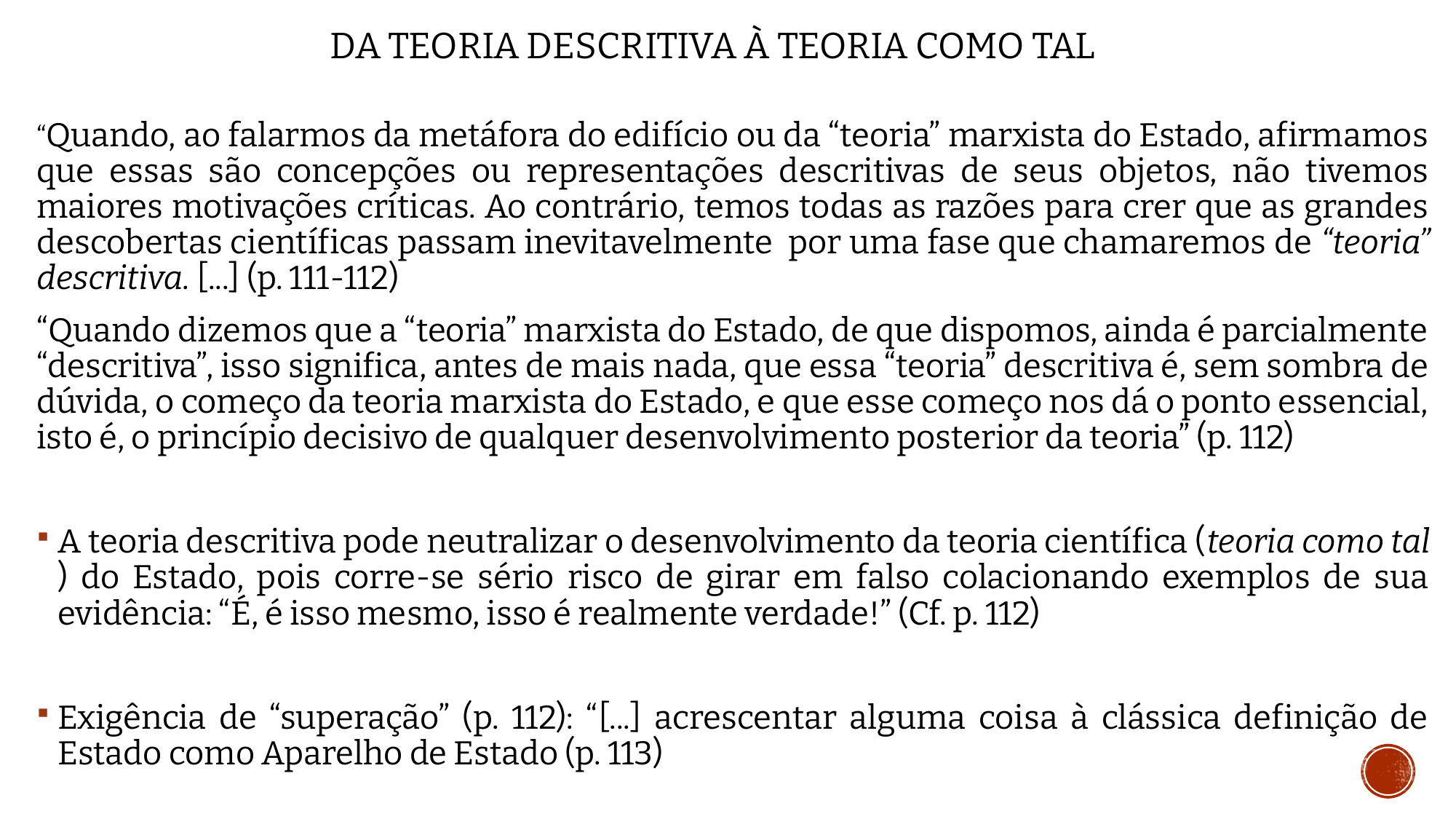

# Da teoria descritiva à teoria como tal
“Quando, ao falarmos da metáfora do edifício ou da “teoria” marxista do Estado, afirmamos que essas são concepções ou representações descritivas de seus objetos, não tivemos maiores motivações críticas. Ao contrário, temos todas as razões para crer que as grandes descobertas científicas passam inevitavelmente  por uma fase que chamaremos de “teoria” descritiva. [...] (p. 111-112)
“Quando dizemos que a “teoria” marxista do Estado, de que dispomos, ainda é parcialmente “descritiva”, isso significa, antes de mais nada, que essa “teoria” descritiva é, sem sombra de dúvida, o começo da teoria marxista do Estado, e que esse começo nos dá o ponto essencial, isto é, o princípio decisivo de qualquer desenvolvimento posterior da teoria” (p. 112)

A teoria descritiva pode neutralizar o desenvolvimento da teoria científica (teoria como tal ) do Estado, pois corre-se sério risco de girar em falso colacionando exemplos de sua evidência: “É, é isso mesmo, isso é realmente verdade!” (Cf. p. 112)

Exigência de “superação” (p. 112): “[...] acrescentar alguma coisa à clássica definição de Estado como Aparelho de Estado (p. 113)